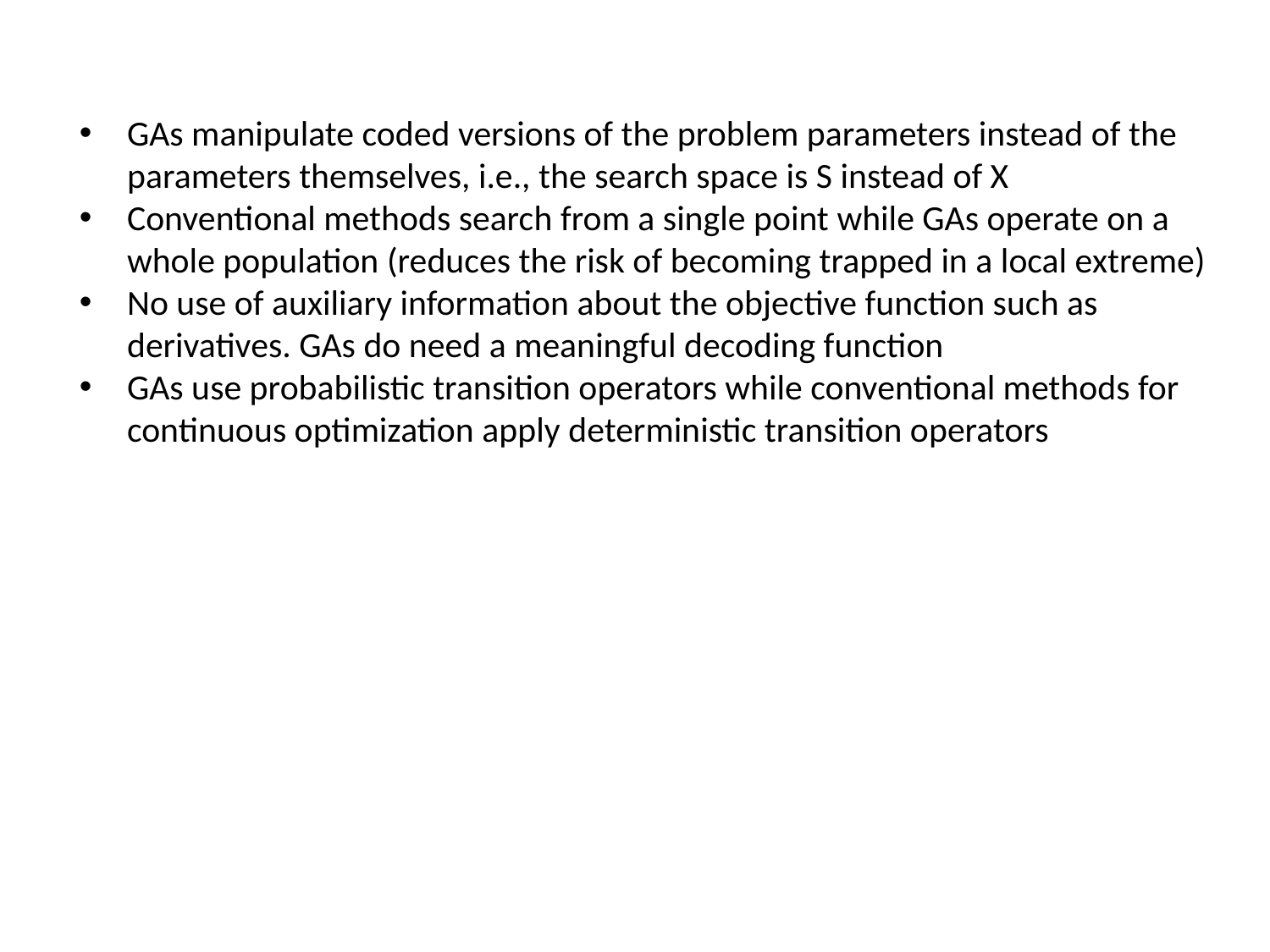

GAs manipulate coded versions of the problem parameters instead of the parameters themselves, i.e., the search space is S instead of X
Conventional methods search from a single point while GAs operate on a whole population (reduces the risk of becoming trapped in a local extreme)
No use of auxiliary information about the objective function such as derivatives. GAs do need a meaningful decoding function
GAs use probabilistic transition operators while conventional methods for continuous optimization apply deterministic transition operators